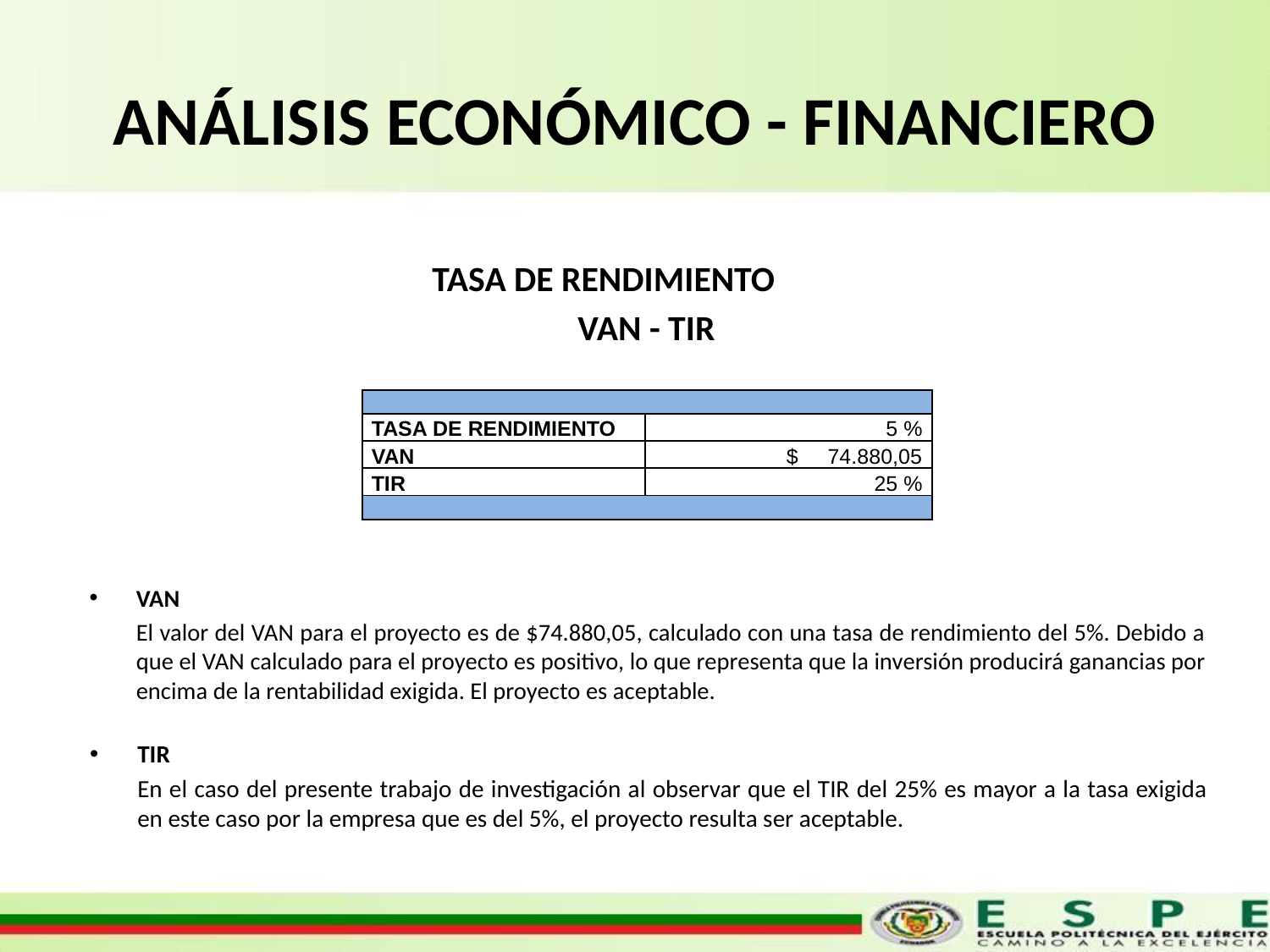

# ANÁLISIS ECONÓMICO - FINANCIERO
TASA DE RENDIMIENTO
VAN - TIR
|  |  |
| --- | --- |
| TASA DE RENDIMIENTO | 5 % |
| VAN | $ 74.880,05 |
| TIR | 25 % |
|  |  |
VAN
	El valor del VAN para el proyecto es de $74.880,05, calculado con una tasa de rendimiento del 5%. Debido a que el VAN calculado para el proyecto es positivo, lo que representa que la inversión producirá ganancias por encima de la rentabilidad exigida. El proyecto es aceptable.
TIR
	En el caso del presente trabajo de investigación al observar que el TIR del 25% es mayor a la tasa exigida en este caso por la empresa que es del 5%, el proyecto resulta ser aceptable.